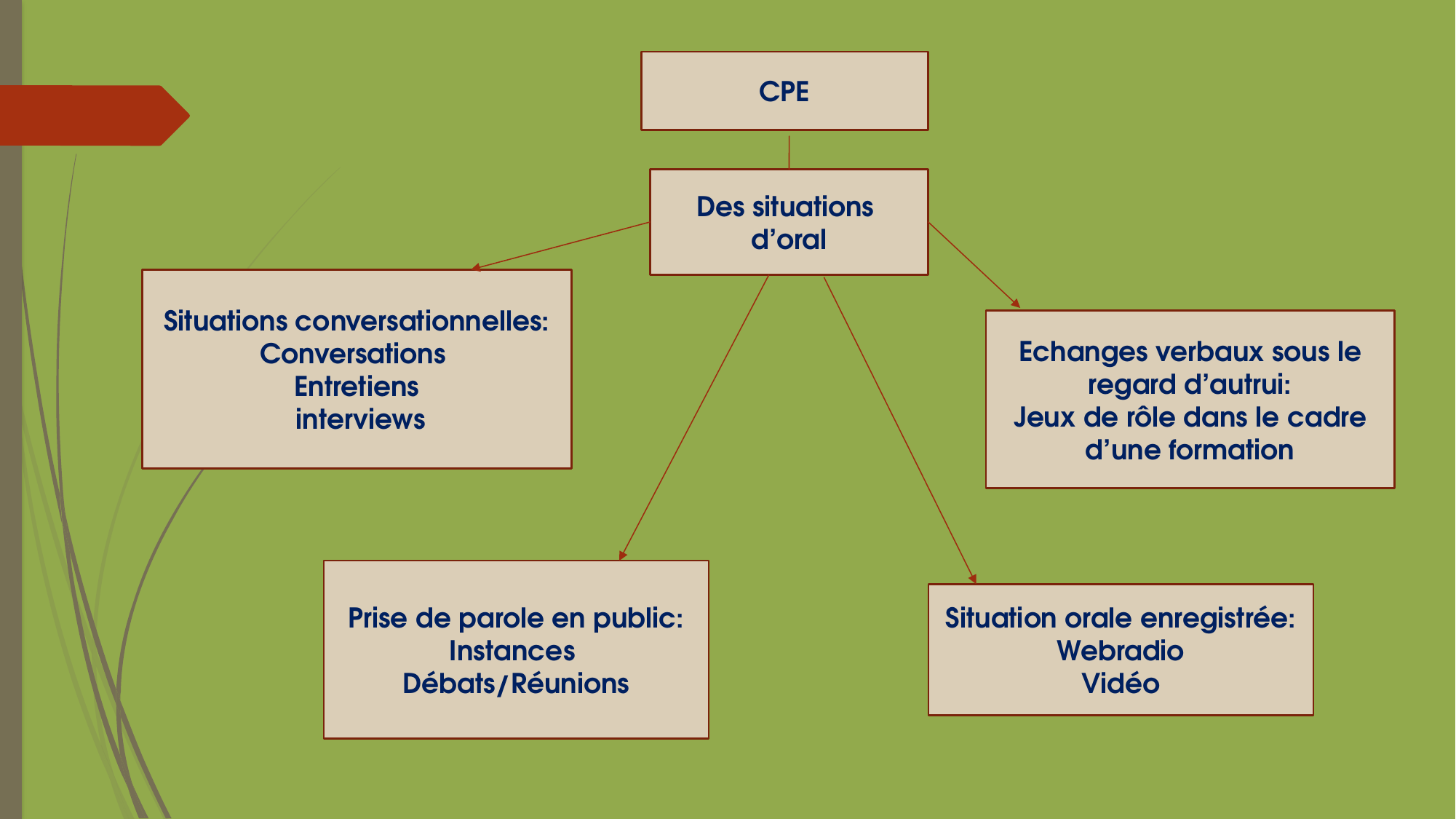

CPE
Des situations  d’oral
Situations conversationnelles:
Conversations
Entretiens
 interviews
Echanges verbaux sous le regard d’autrui:
Jeux de rôle dans le cadre d’une formation
Prise de parole en public:
Instances
Débats/Réunions
Situation orale enregistrée:
Webradio
Vidéo